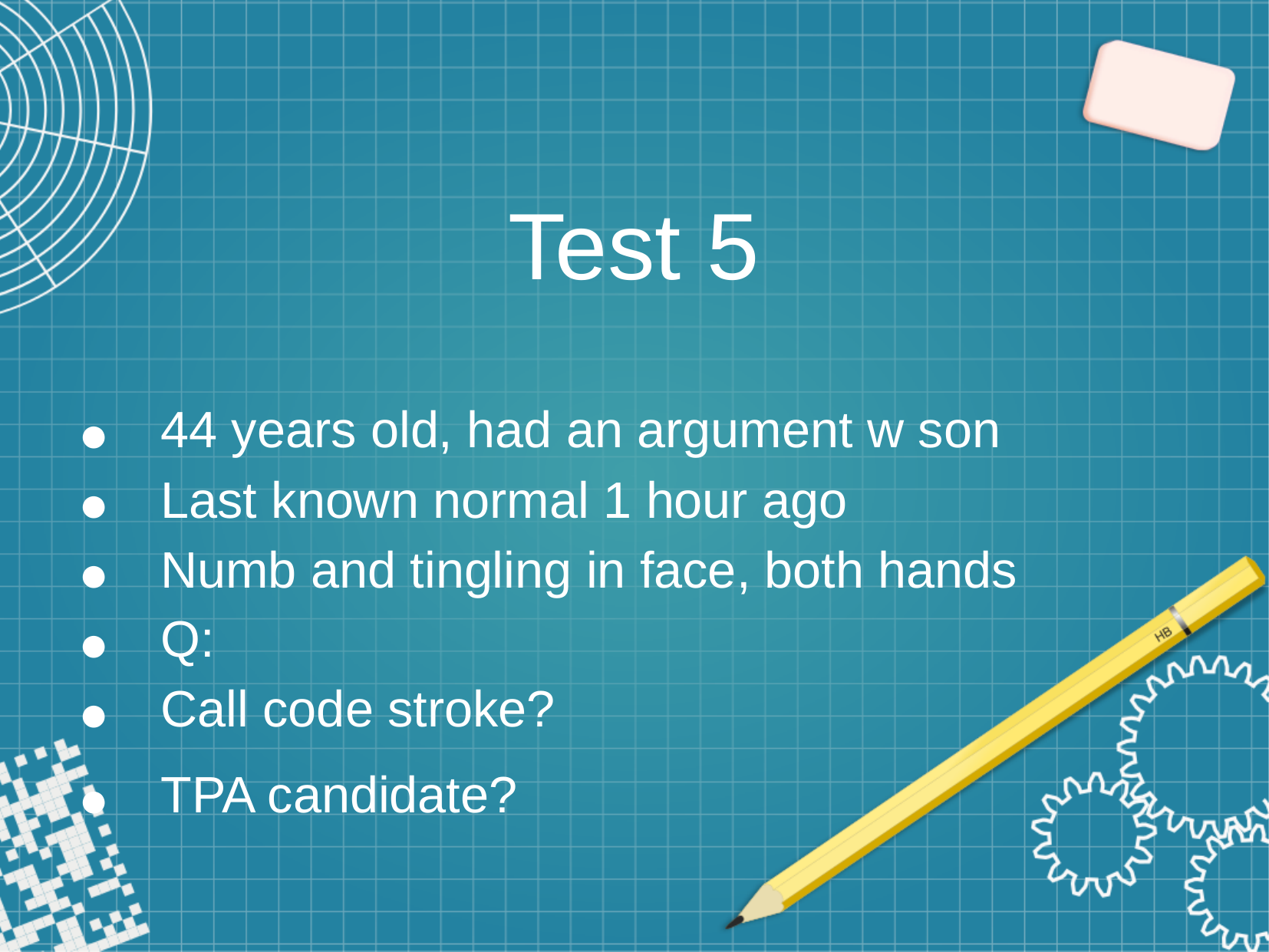

# Test 5
44 years old, had an argument w son
Last known normal 1 hour ago
Numb and tingling in face, both hands
Q:
Call code stroke?
TPA candidate?